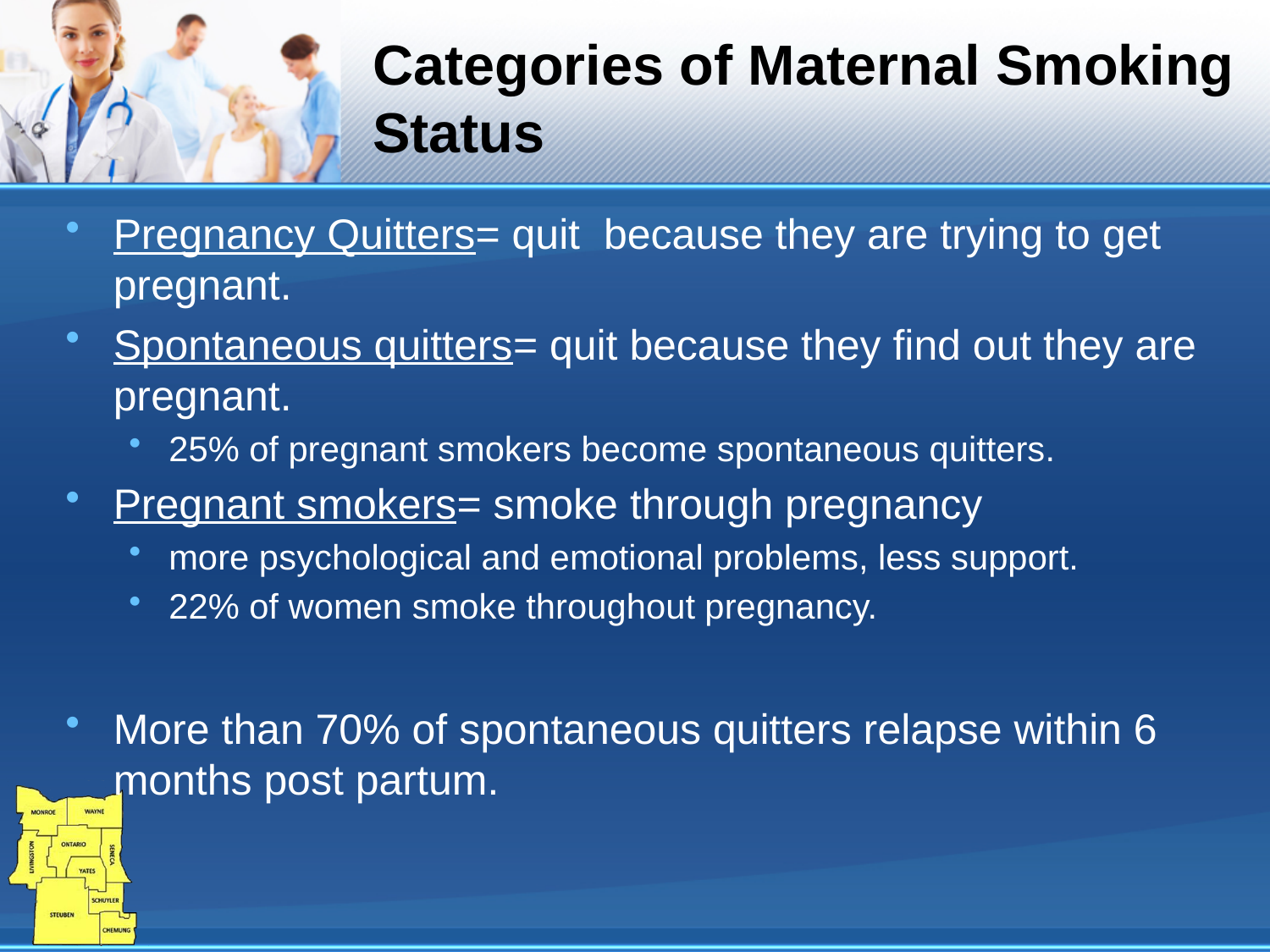

# Categories of Maternal Smoking Status
Pregnancy Quitters= quit  because they are trying to get pregnant.
Spontaneous quitters= quit because they find out they are pregnant.
25% of pregnant smokers become spontaneous quitters.
Pregnant smokers= smoke through pregnancy
more psychological and emotional problems, less support.
22% of women smoke throughout pregnancy.

More than 70% of spontaneous quitters relapse within 6 months post partum.